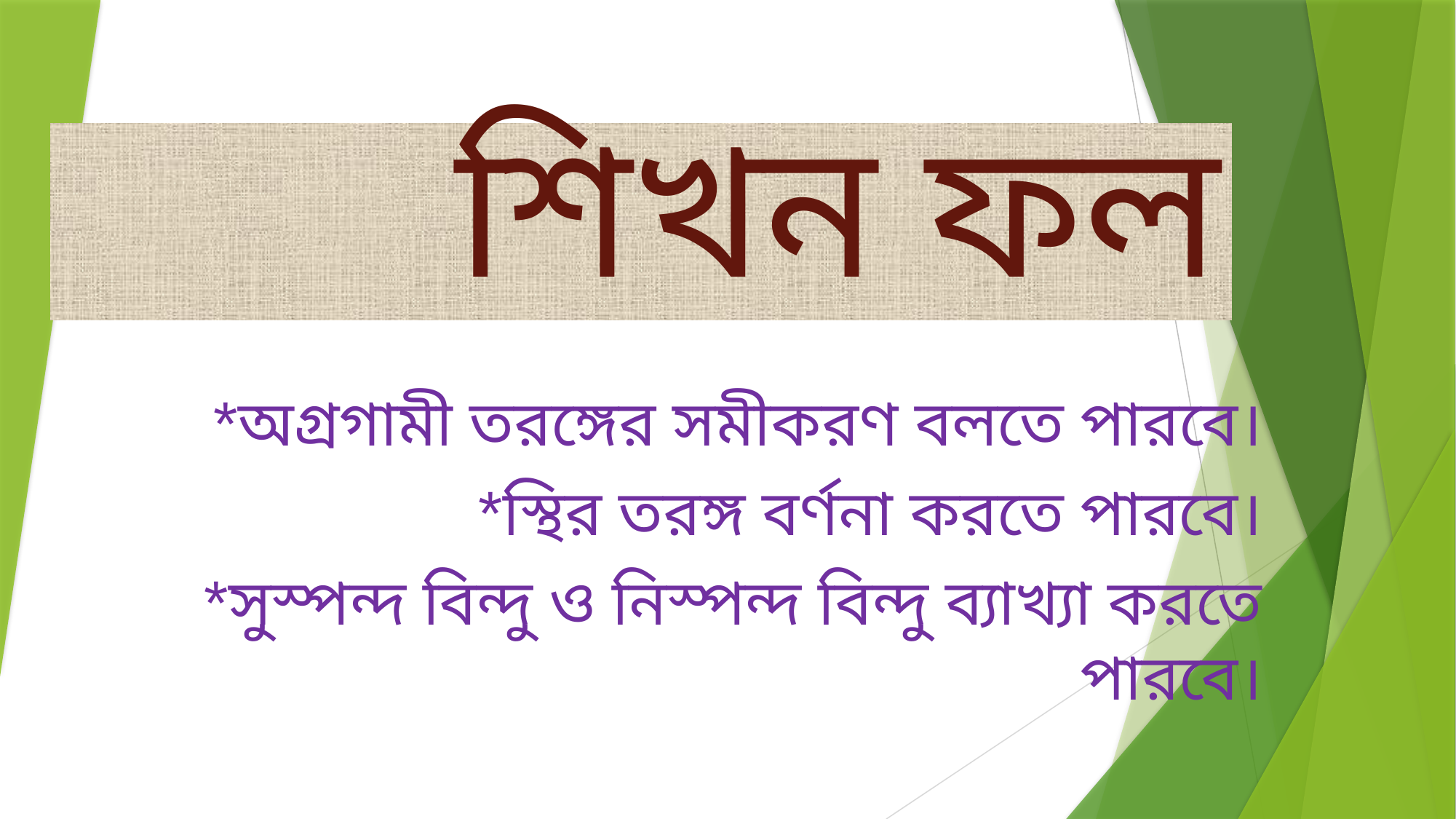

# শিখন ফল
*অগ্রগামী তরঙ্গের সমীকরণ বলতে পারবে।
*স্থির তরঙ্গ বর্ণনা করতে পারবে।
*সুস্পন্দ বিন্দু ও নিস্পন্দ বিন্দু ব্যাখ্যা করতে পারবে।